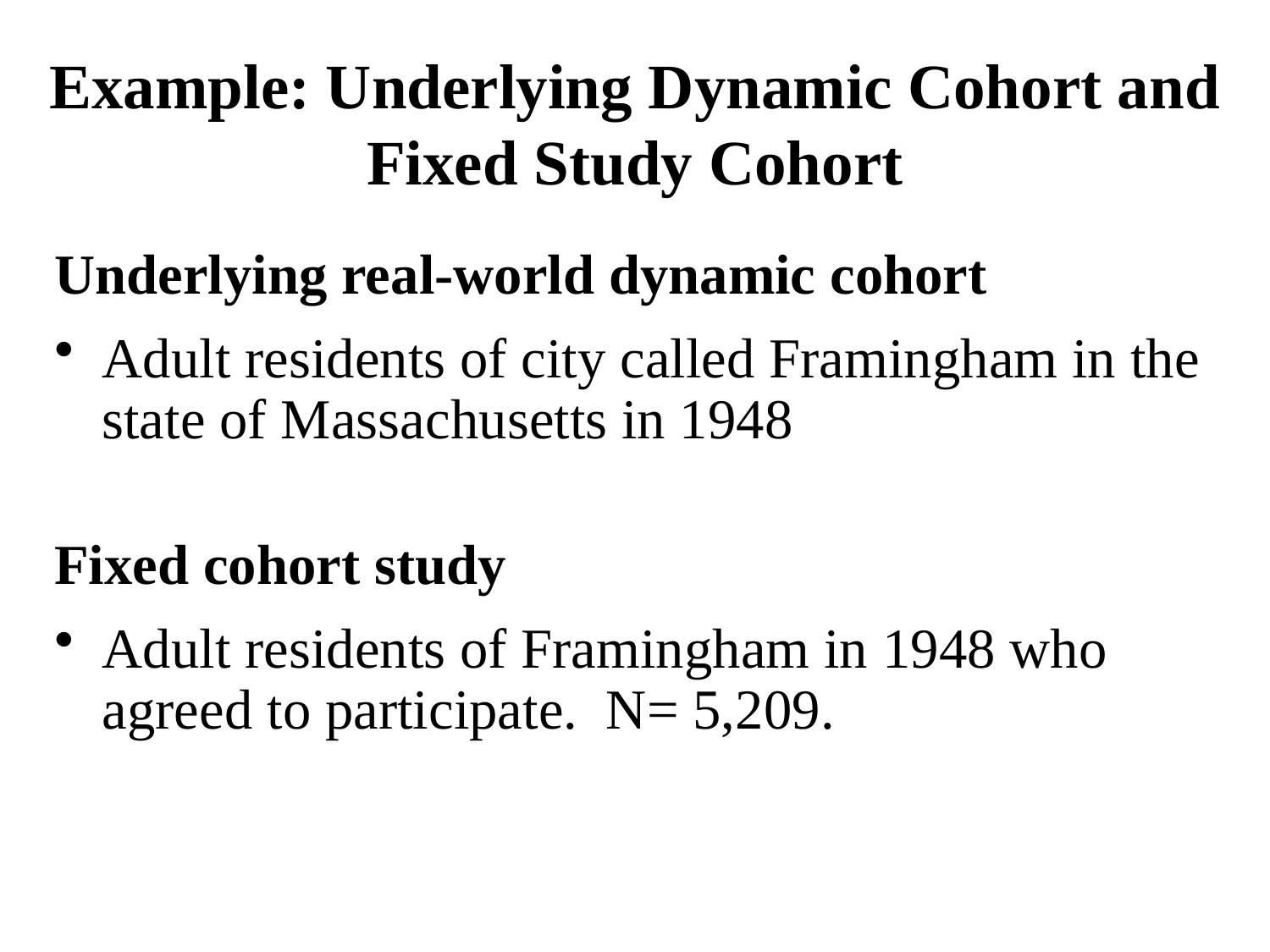

# Example: Underlying Dynamic Cohort and Fixed Study Cohort
Underlying real-world dynamic cohort
Adult residents of city called Framingham in the state of Massachusetts in 1948

Fixed cohort study
Adult residents of Framingham in 1948 who agreed to participate.  N= 5,209.